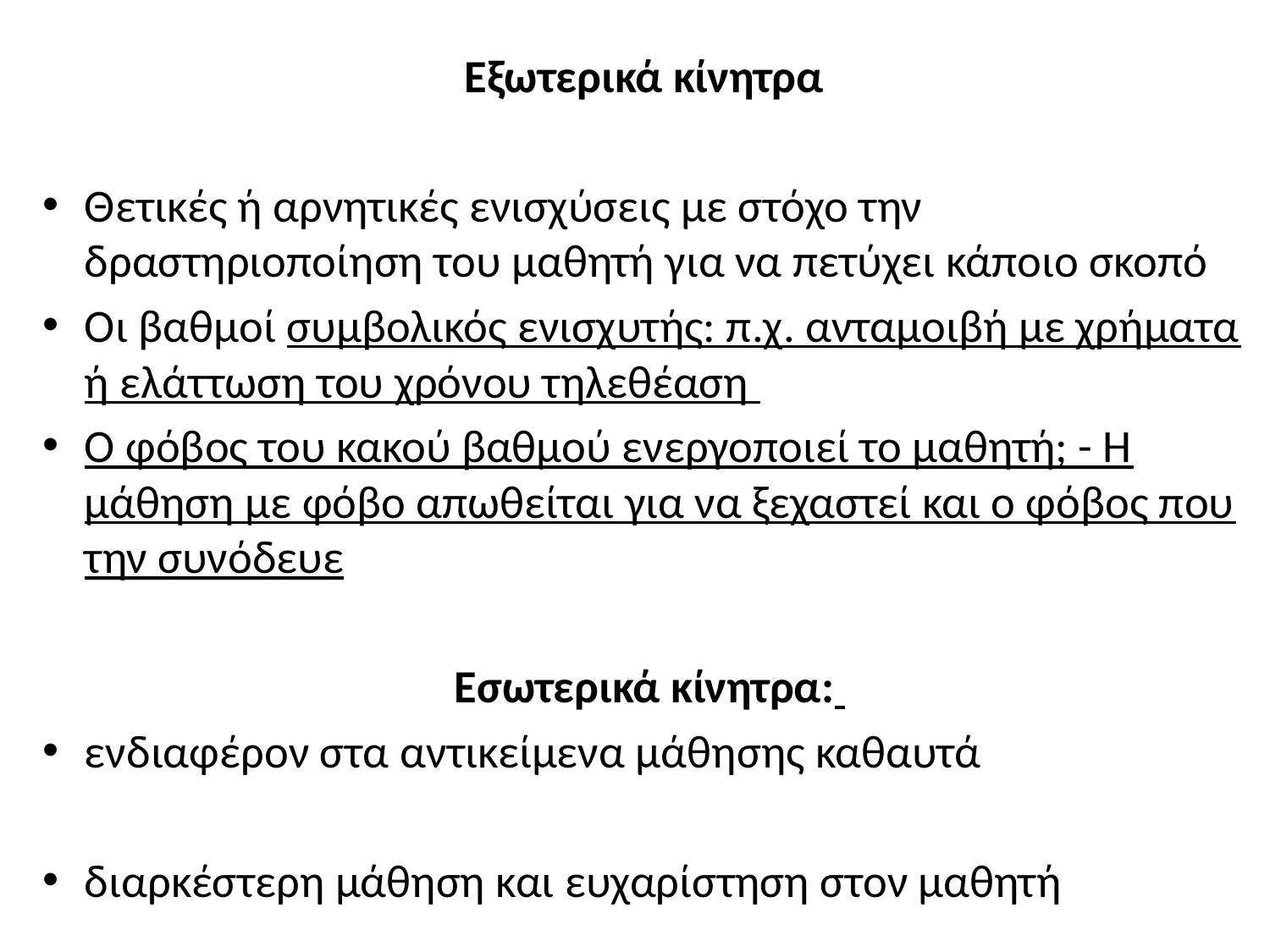

Εξωτερικά κίνητρα

Θετικές ή αρνητικές ενισχύσεις με στόχο την δραστηριοποίηση του μαθητή για να πετύχει κάποιο σκοπό
Οι βαθμοί συμβολικός ενισχυτής: π.χ. ανταμοιβή με χρήματα ή ελάττωση του χρόνου τηλεθέαση
Ο φόβος του κακού βαθμού ενεργοποιεί το μαθητή; - Η μάθηση με φόβο απωθείται για να ξεχαστεί και ο φόβος που την συνόδευε

Εσωτερικά κίνητρα:
ενδιαφέρον στα αντικείμενα μάθησης καθαυτά

διαρκέστερη μάθηση και ευχαρίστηση στον μαθητή